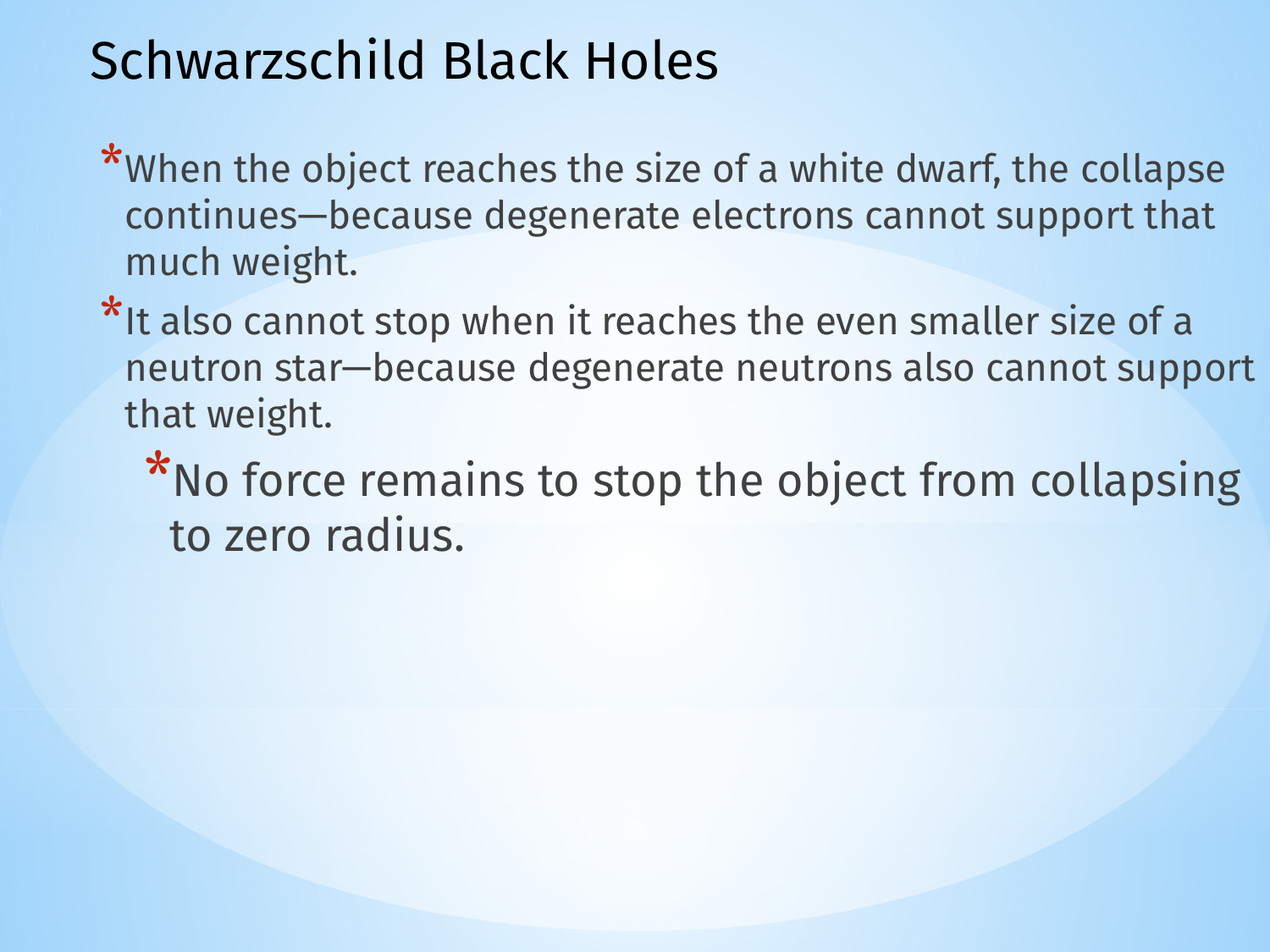

Schwarzschild Black Holes
When the object reaches the size of a white dwarf, the collapse continues—because degenerate electrons cannot support that much weight.
It also cannot stop when it reaches the even smaller size of a neutron star—because degenerate neutrons also cannot support that weight.
No force remains to stop the object from collapsing to zero radius.